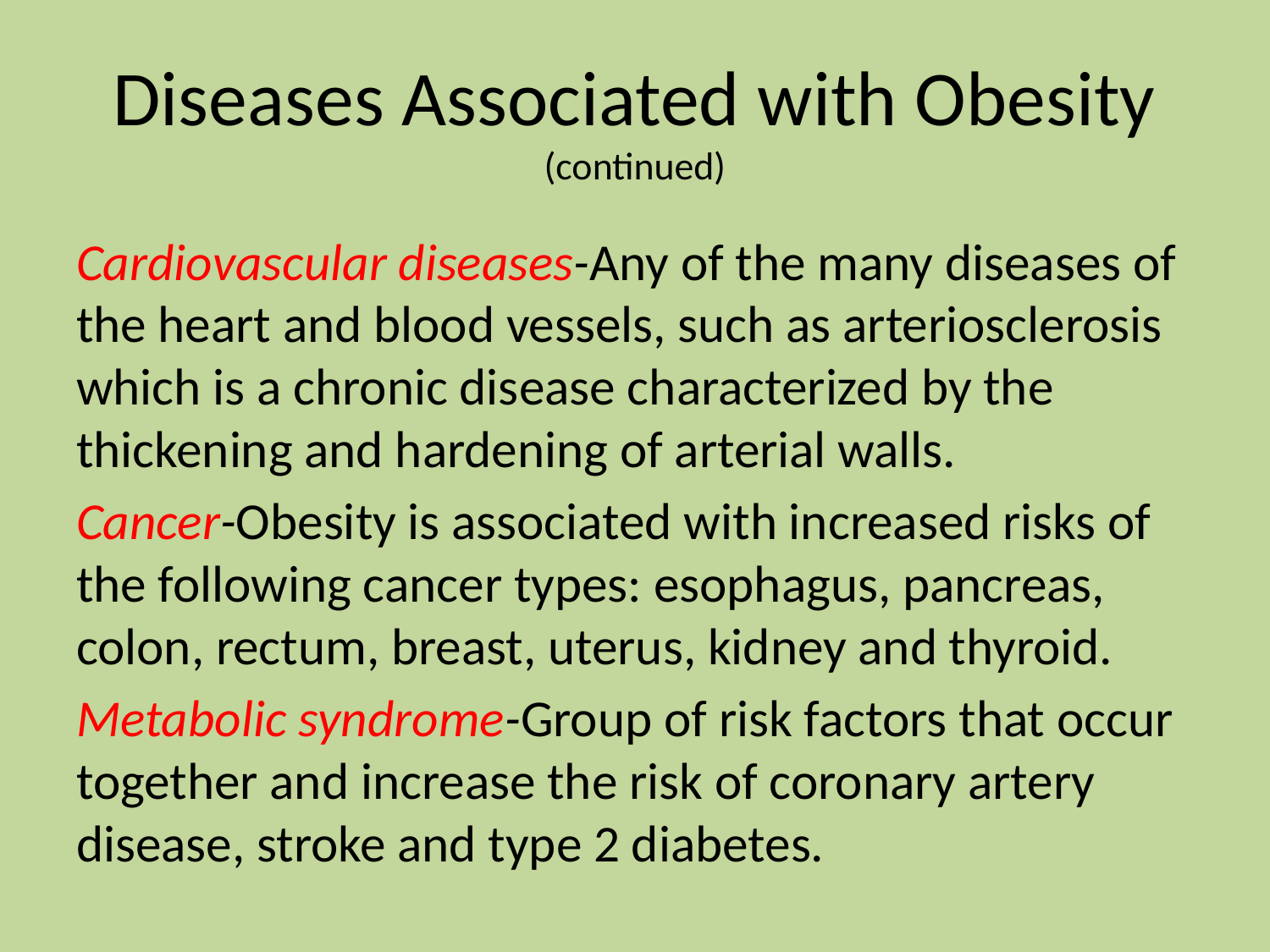

# Diseases Associated with Obesity (continued)
Cardiovascular diseases-Any of the many diseases of the heart and blood vessels, such as arteriosclerosis which is a chronic disease characterized by the thickening and hardening of arterial walls.
Cancer-Obesity is associated with increased risks of the following cancer types: esophagus, pancreas, colon, rectum, breast, uterus, kidney and thyroid.
Metabolic syndrome-Group of risk factors that occur together and increase the risk of coronary artery disease, stroke and type 2 diabetes.